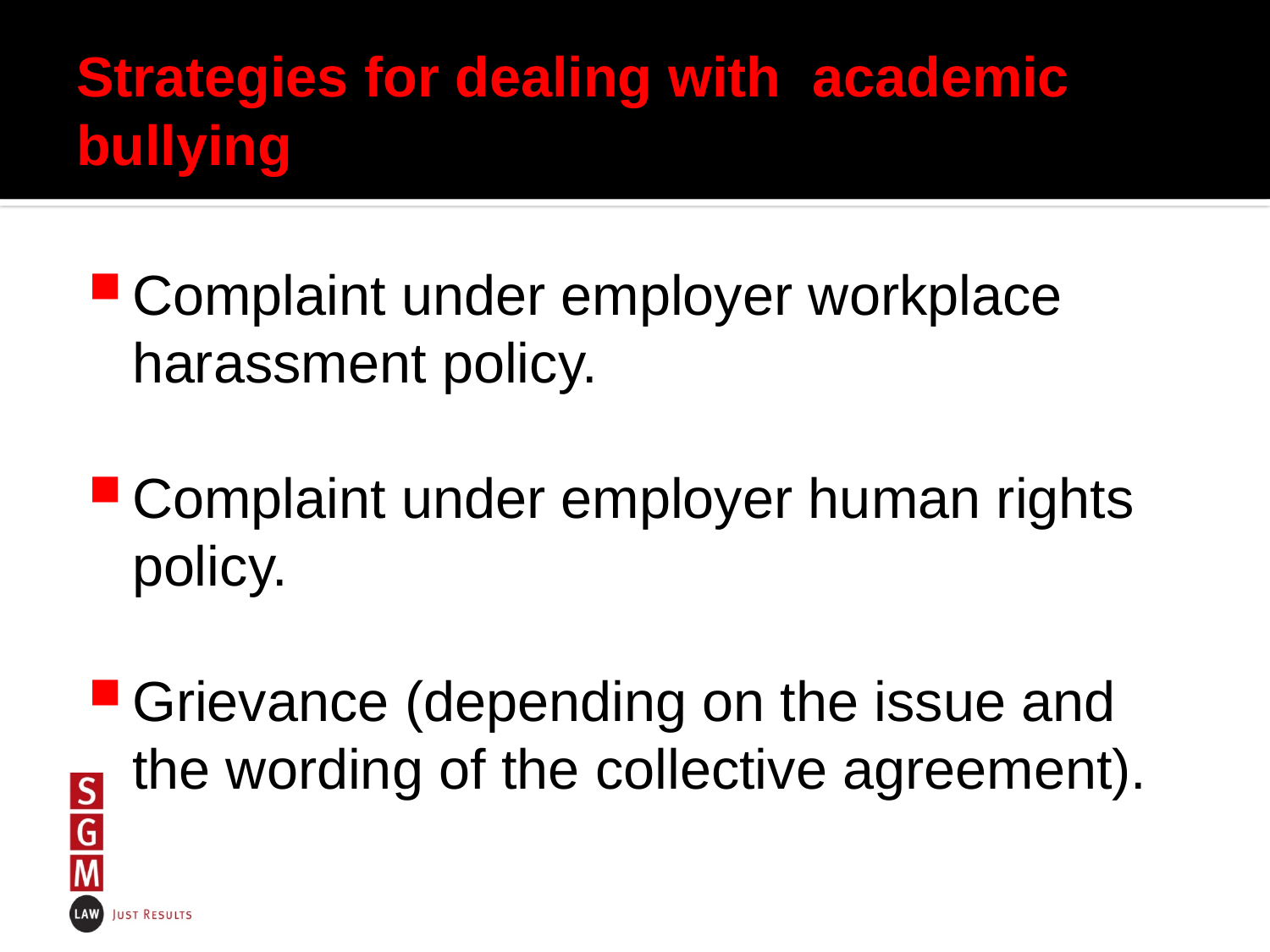

# Strategies for dealing with  academic bullying
Complaint under employer workplace harassment policy.

Complaint under employer human rights policy.

Grievance (depending on the issue and the wording of the collective agreement).